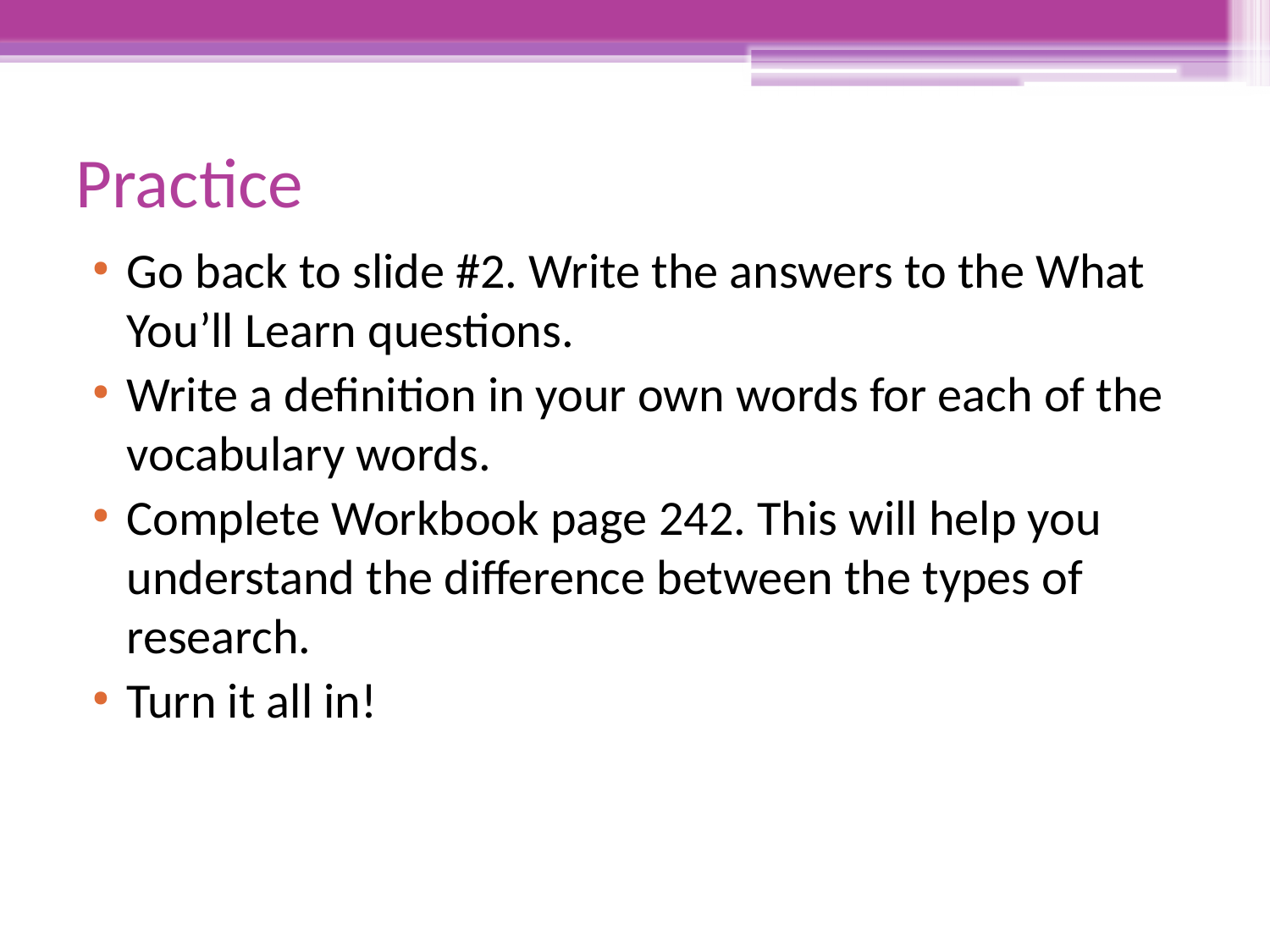

# Practice
Go back to slide #2. Write the answers to the What You’ll Learn questions.
Write a definition in your own words for each of the vocabulary words.
Complete Workbook page 242. This will help you understand the difference between the types of research.
Turn it all in!